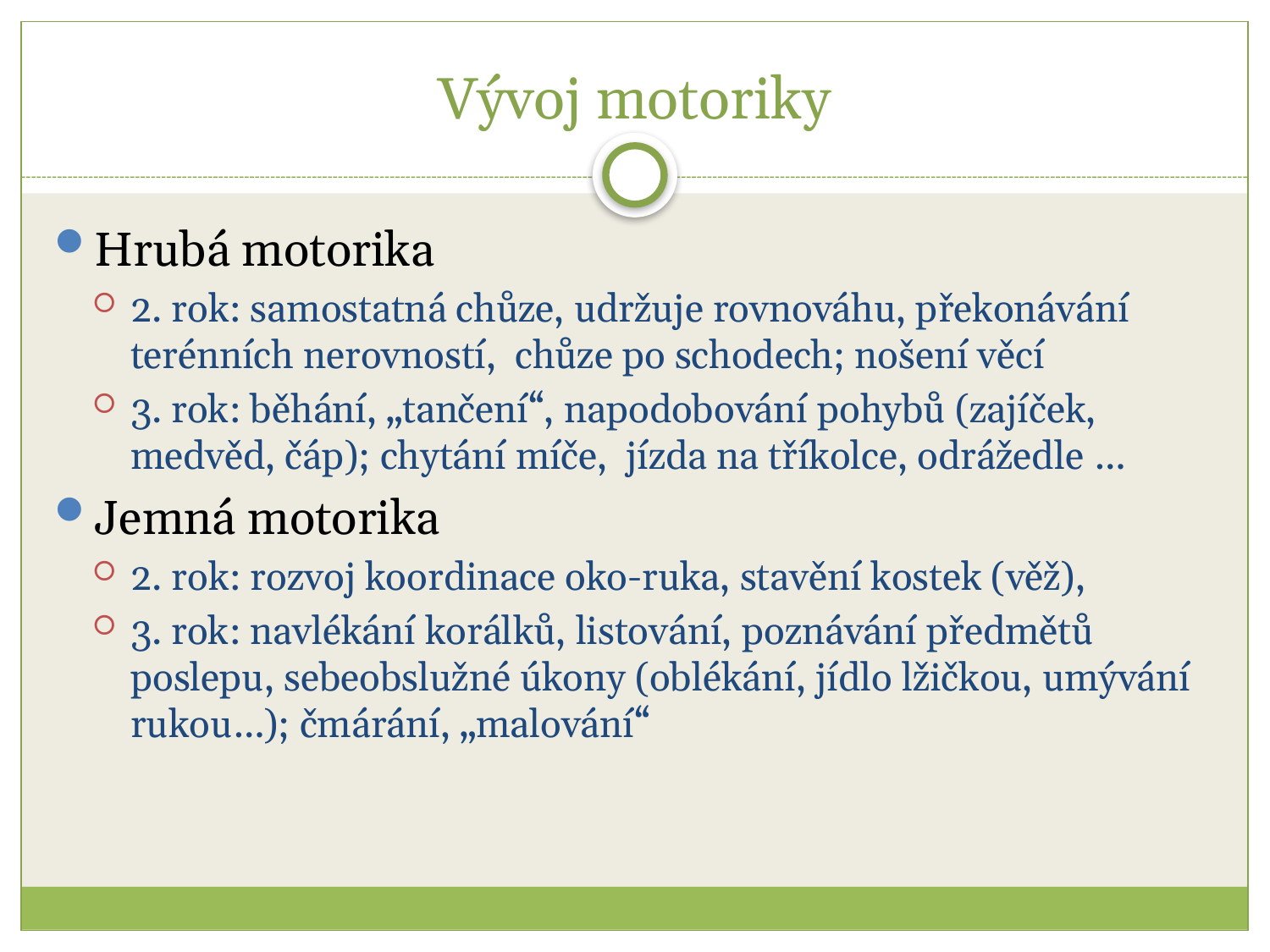

# Vývoj motoriky
Hrubá motorika
2. rok: samostatná chůze, udržuje rovnováhu, překonávání terénních nerovností,  chůze po schodech; nošení věcí
3. rok: běhání, „tančení“, napodobování pohybů (zajíček, medvěd, čáp); chytání míče,  jízda na tříkolce, odrážedle …
Jemná motorika
2. rok: rozvoj koordinace oko-ruka, stavění kostek (věž),
3. rok: navlékání korálků, listování, poznávání předmětů poslepu, sebeobslužné úkony (oblékání, jídlo lžičkou, umývání rukou…); čmárání, „malování“